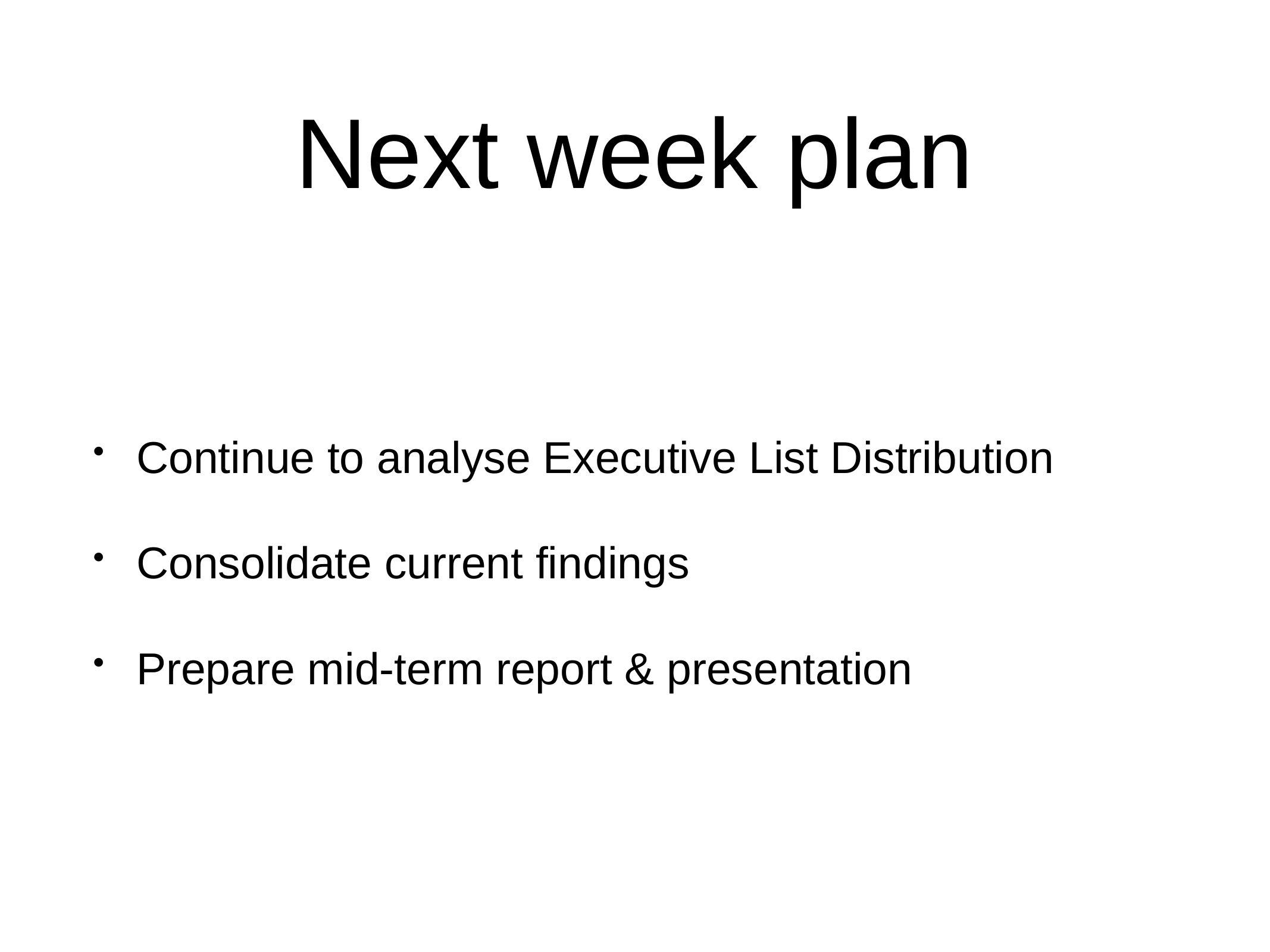

# Next week plan
Continue to analyse Executive List Distribution
Consolidate current findings
Prepare mid-term report & presentation